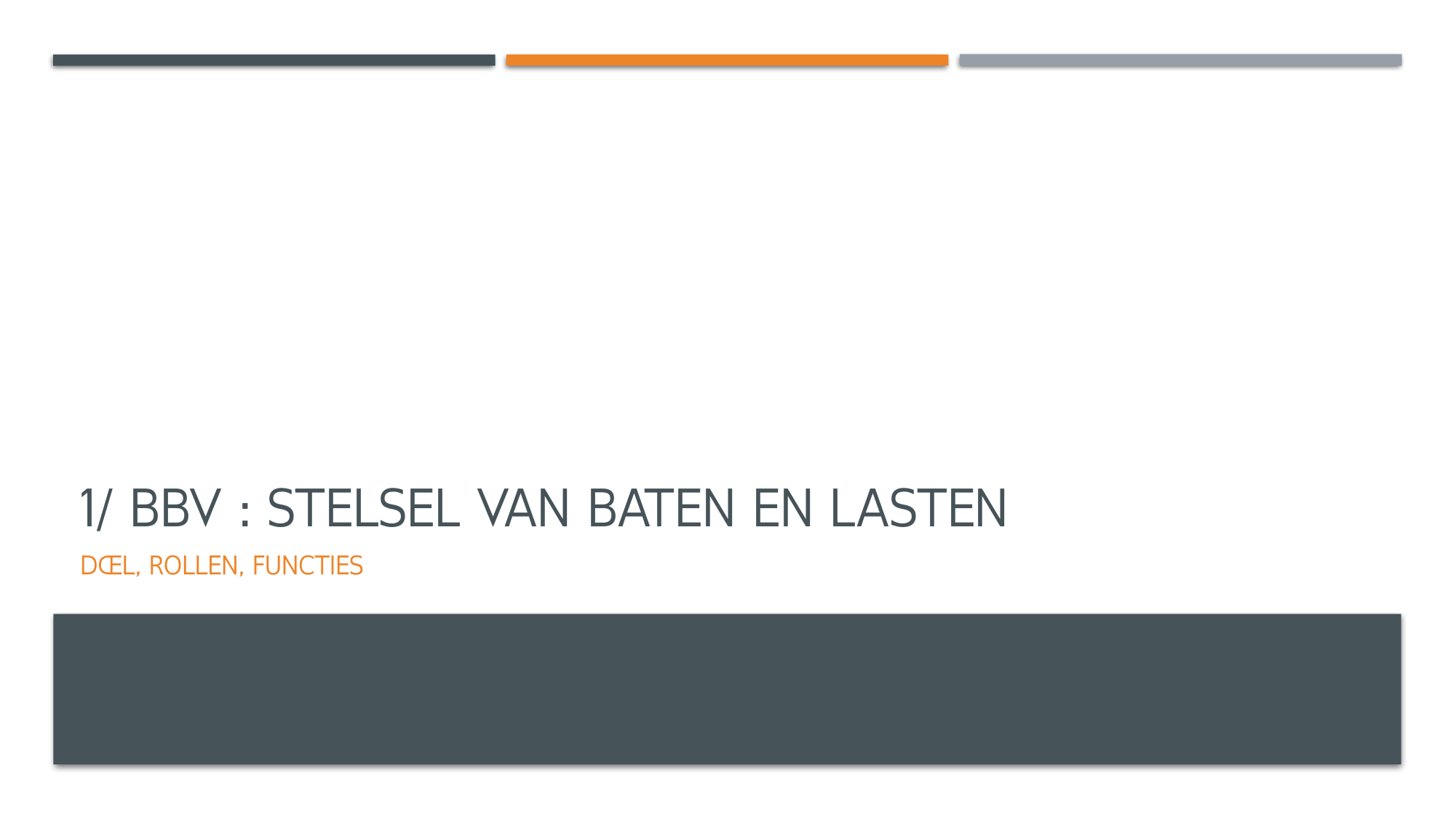

# 1/ BBV : Stelsel van baten en lasten
DOEL, ROLLEN, FUncties